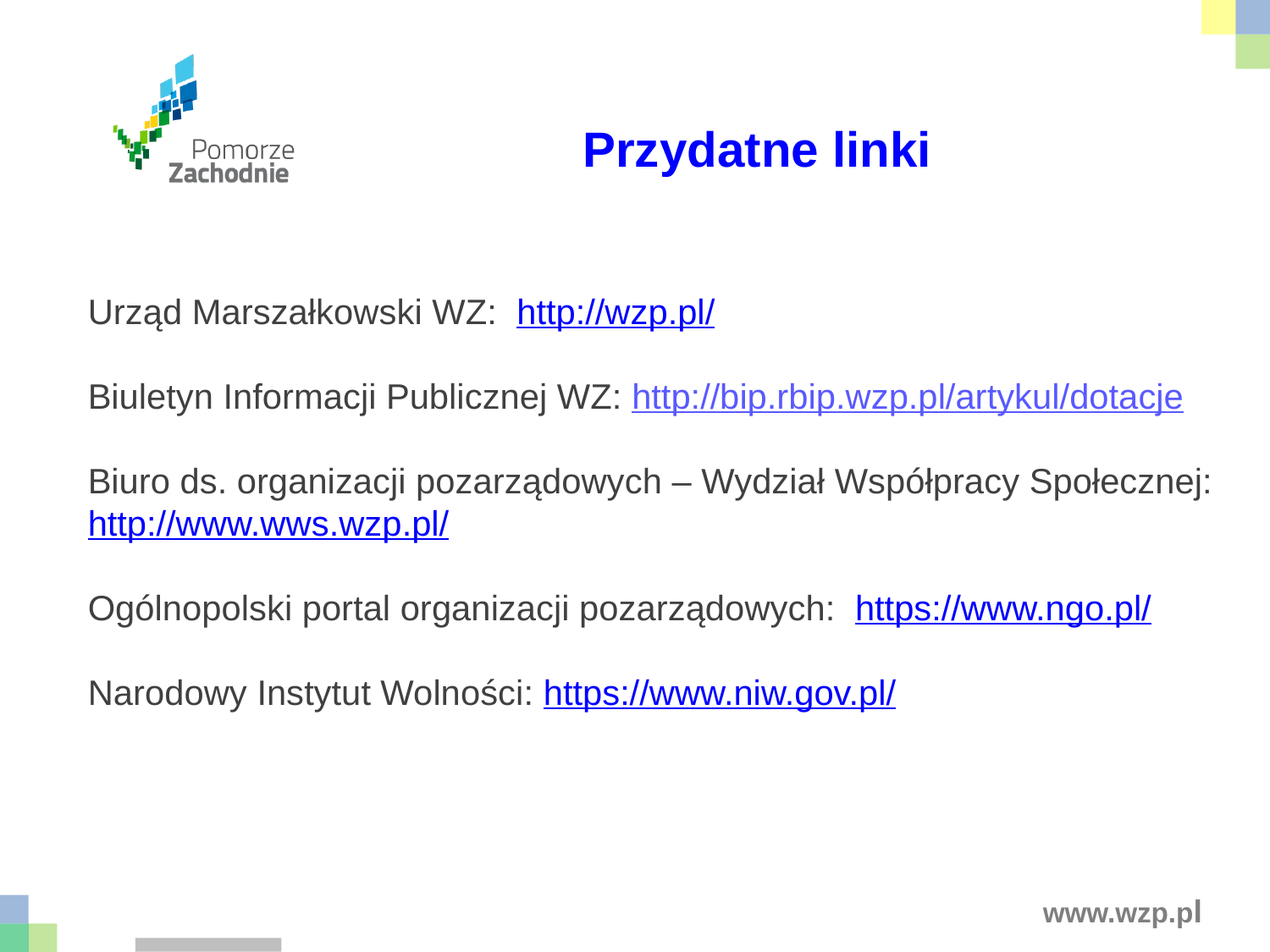

Przydatne linki
Urząd Marszałkowski WZ:  http://wzp.pl/

Biuletyn Informacji Publicznej WZ: http://bip.rbip.wzp.pl/artykul/dotacje

Biuro ds. organizacji pozarządowych – Wydział Współpracy Społecznej: http://www.wws.wzp.pl/

Ogólnopolski portal organizacji pozarządowych:  https://www.ngo.pl/

Narodowy Instytut Wolności: https://www.niw.gov.pl/